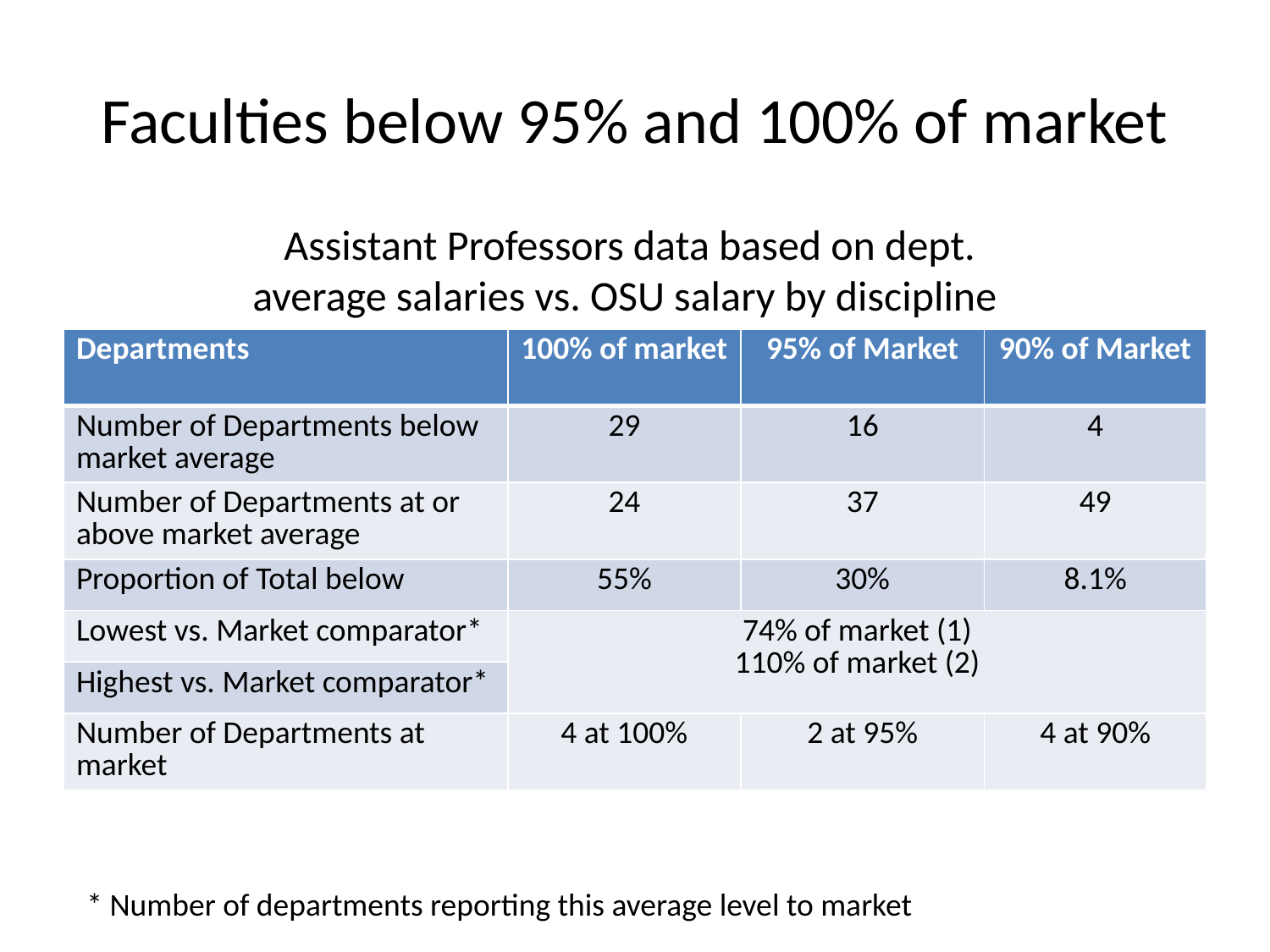

# Faculties below 95% and 100% of market
Assistant Professors data based on dept. average salaries vs. OSU salary by discipline

| Departments | 100% of market | 95% of Market | 90% of Market |
| --- | --- | --- | --- |
| Number of Departments below market average | 29 | 16 | 4 |
| Number of Departments at or above market average | 24 | 37 | 49 |
| Proportion of Total below | 55% | 30% | 8.1% |
| Lowest vs. Market comparator\* | 74% of market (1) 110% of market (2) |  |  |
| Highest vs. Market comparator\* |  |  |  |
| Number of Departments at market | 4 at 100% | 2 at 95% | 4 at 90% |
* Number of departments reporting this average level to market